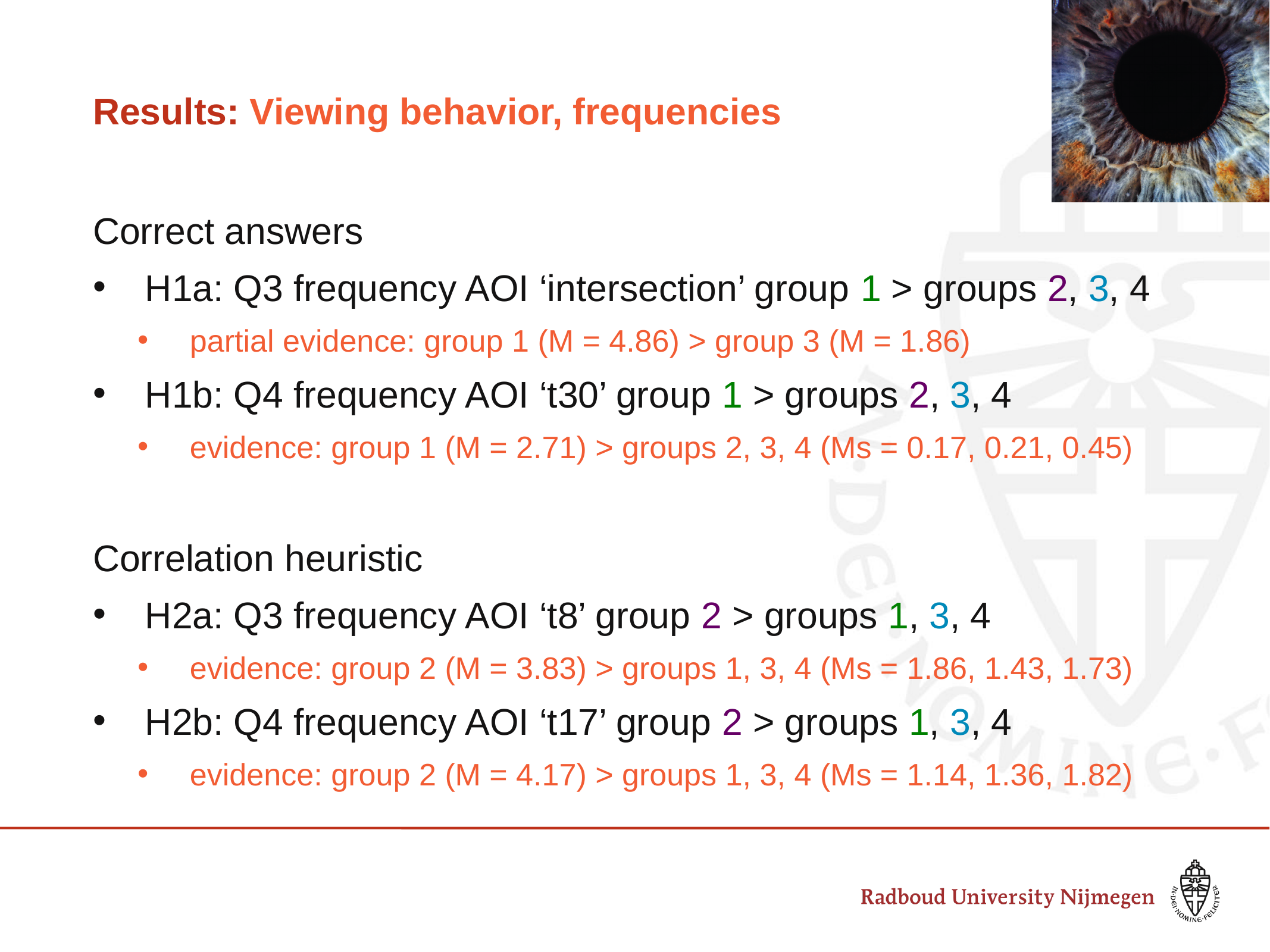

# Results: Viewing behavior, frequencies
Correct answers
H1a: Q3 frequency AOI ‘intersection’ group 1 > groups 2, 3, 4
partial evidence: group 1 (M = 4.86) > group 3 (M = 1.86)
H1b: Q4 frequency AOI ‘t30’ group 1 > groups 2, 3, 4
evidence: group 1 (M = 2.71) > groups 2, 3, 4 (Ms = 0.17, 0.21, 0.45)

Correlation heuristic
H2a: Q3 frequency AOI ‘t8’ group 2 > groups 1, 3, 4
evidence: group 2 (M = 3.83) > groups 1, 3, 4 (Ms = 1.86, 1.43, 1.73)
H2b: Q4 frequency AOI ‘t17’ group 2 > groups 1, 3, 4
evidence: group 2 (M = 4.17) > groups 1, 3, 4 (Ms = 1.14, 1.36, 1.82)